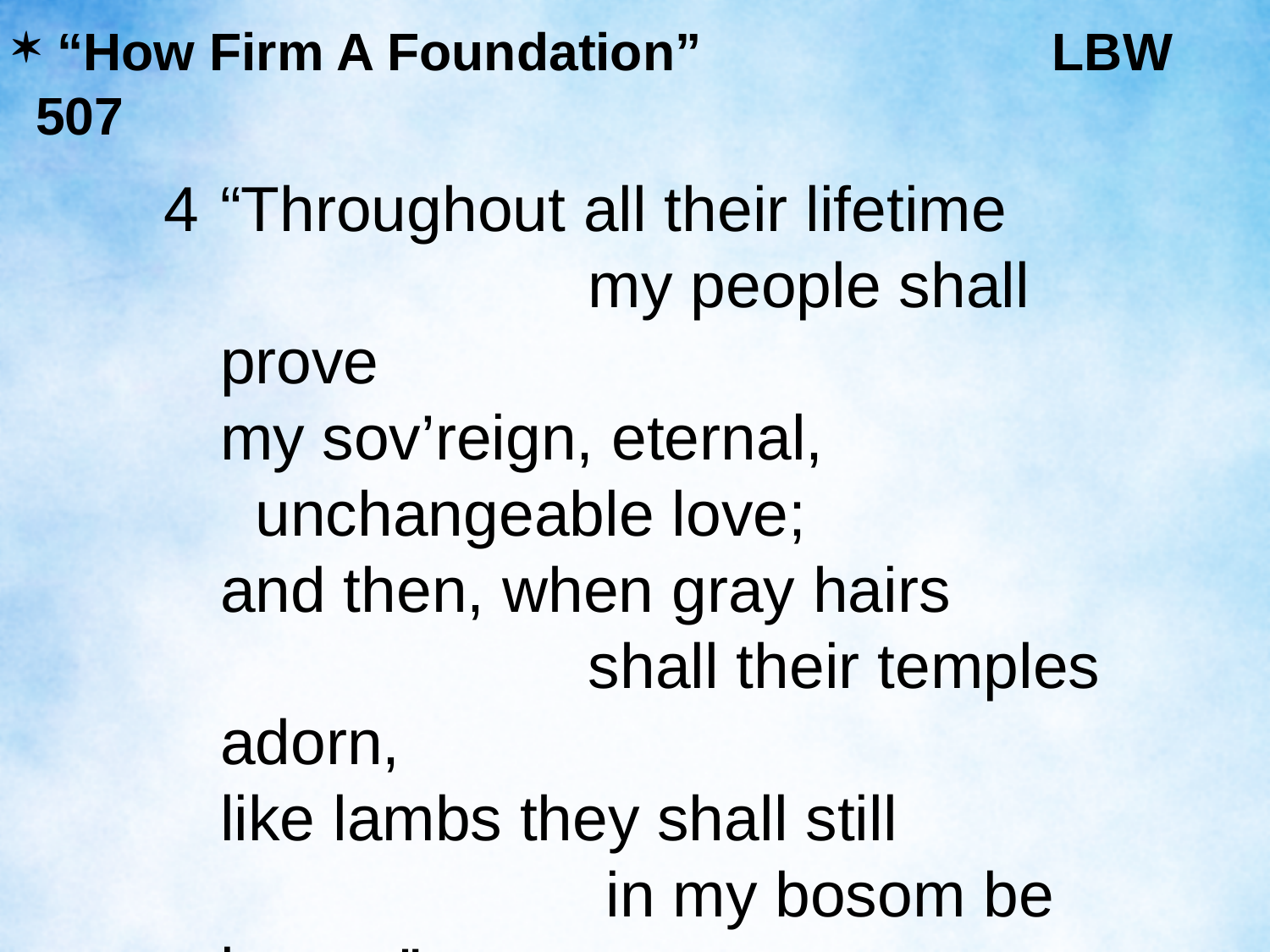

“How Firm A Foundation”                        LBW 507
4	“Throughout all their lifetime                           my people shall prove
	my sov’reign, eternal,                   unchangeable love;
	and then, when gray hairs                              shall their temples adorn,
	like lambs they shall still                                  in my bosom be borne.”